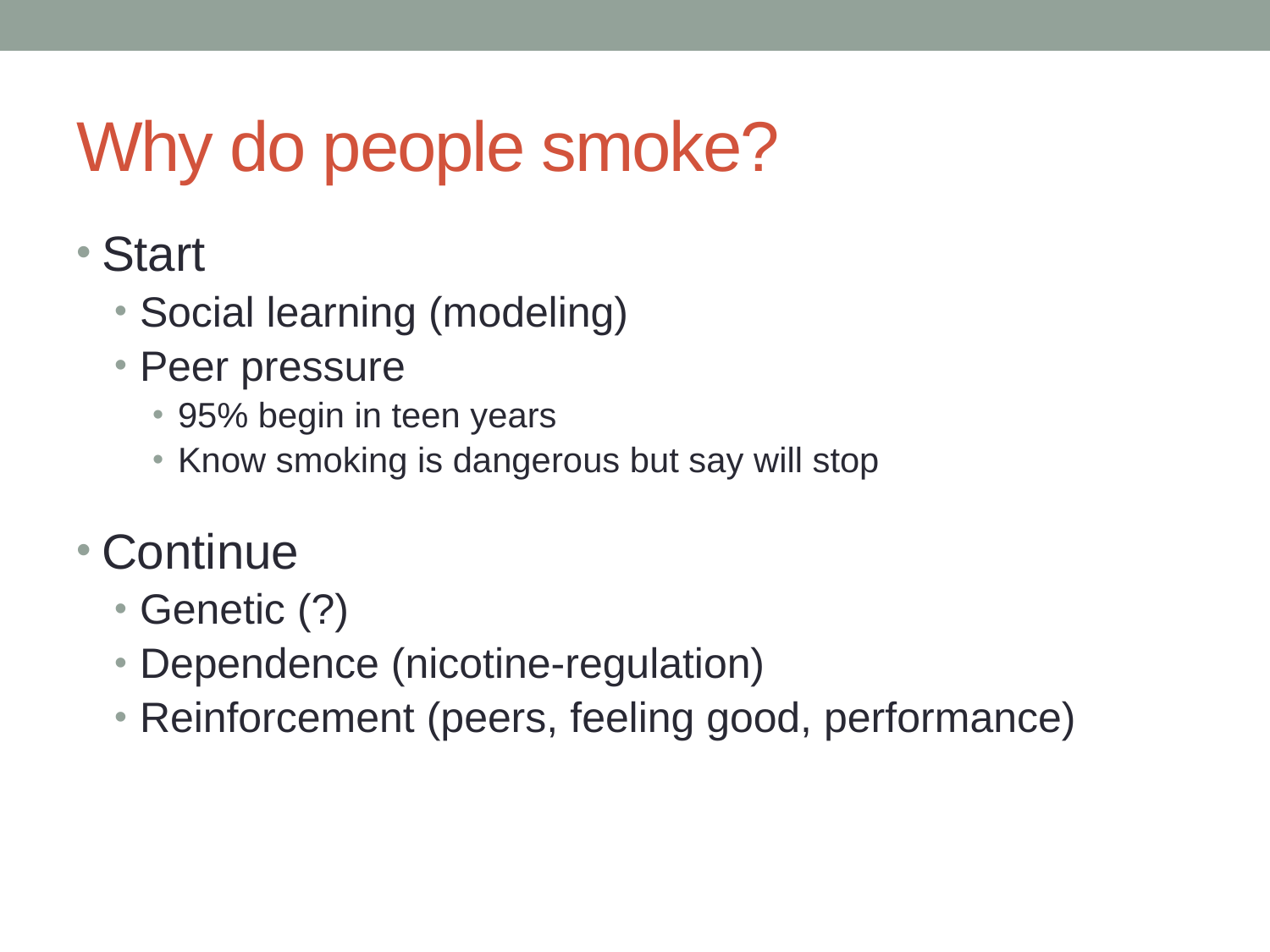

# Why do people smoke?
Start
Social learning (modeling)
Peer pressure
95% begin in teen years
Know smoking is dangerous but say will stop

Continue
Genetic (?)
Dependence (nicotine-regulation)
Reinforcement (peers, feeling good, performance)